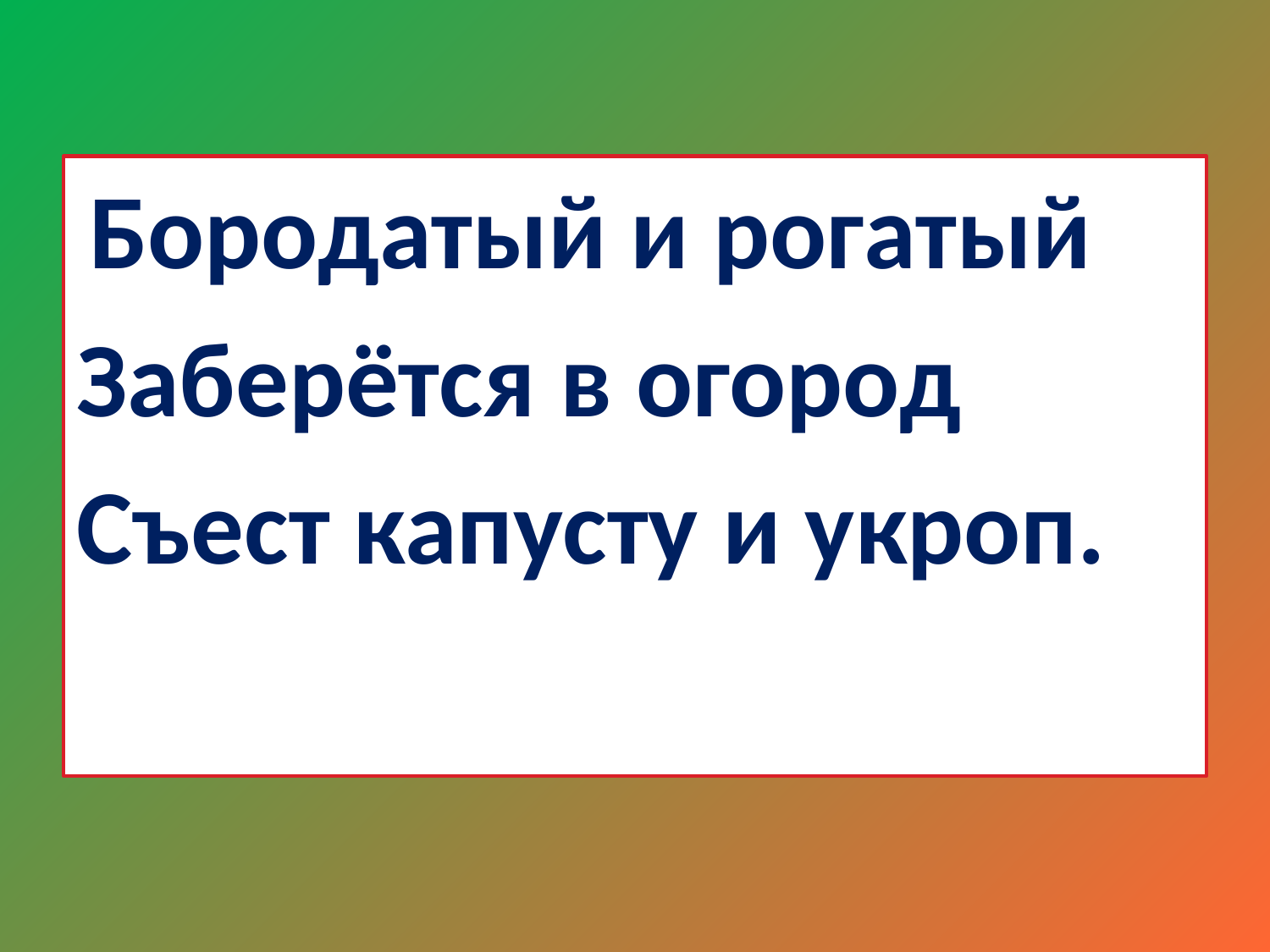

Бородатый и рогатый
Заберётся в огород
Съест капусту и укроп.